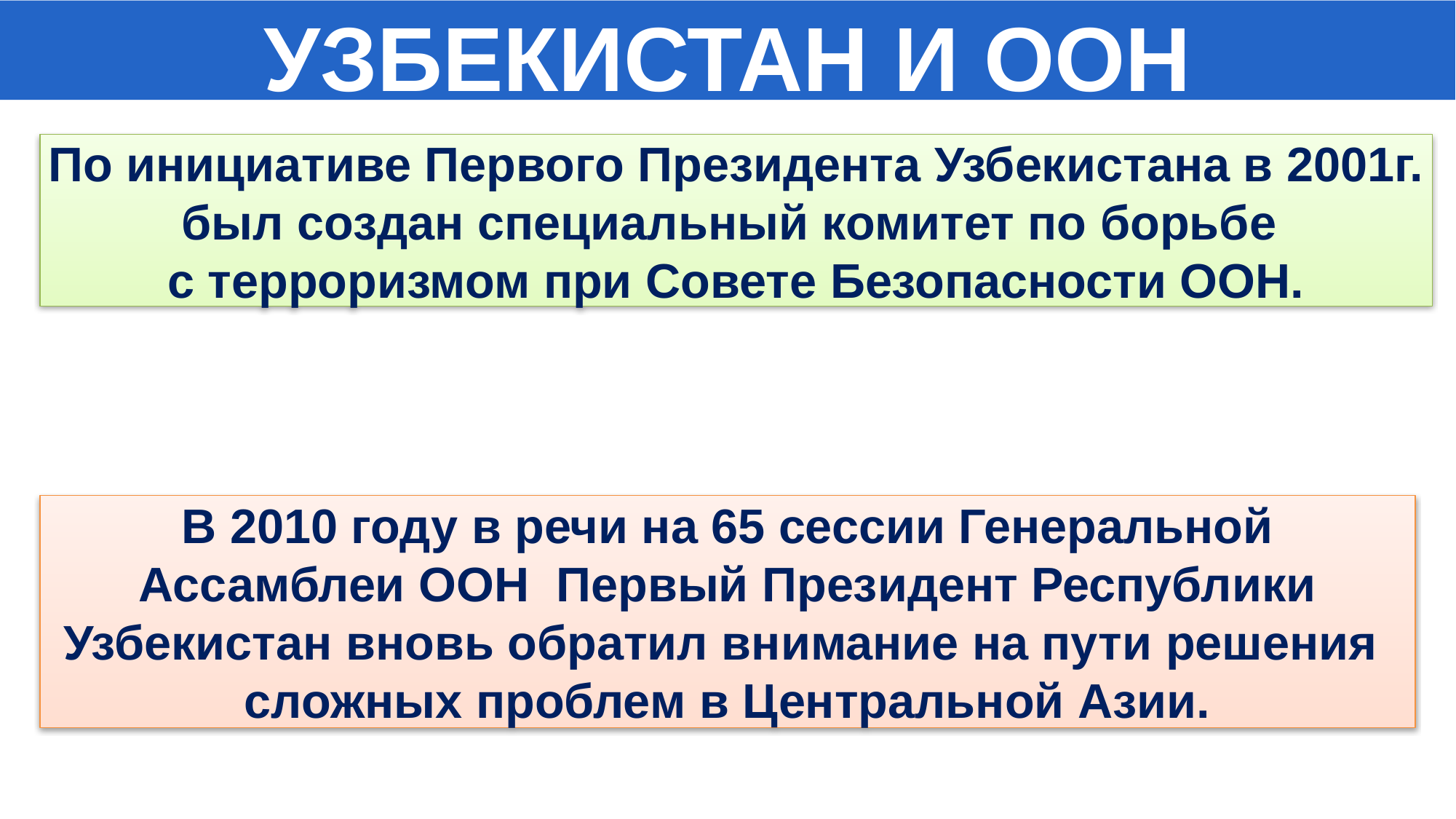

УЗБЕКИСТАН И ООН
По инициативе Первого Президента Узбекистана в 2001г.
был создан специальный комитет по борьбе
с терроризмом при Совете Безопасности ООН.
В 2010 году в речи на 65 сессии Генеральной
Ассамблеи ООН  Первый Президент Республики
Узбекистан вновь обратил внимание на пути решения
сложных проблем в Центральной Азии.